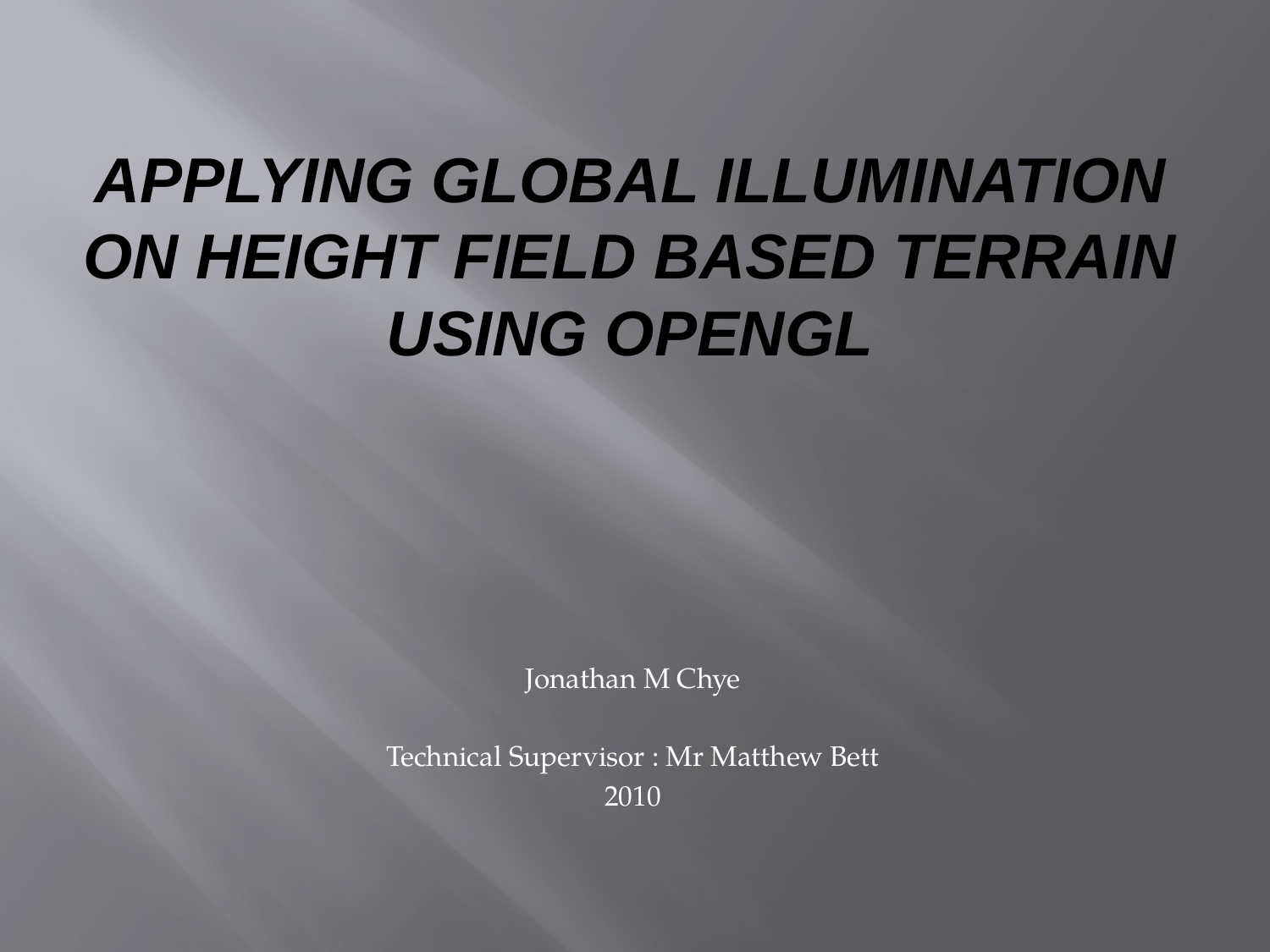

# Applying Global Illumination on height field based terrain using OpenGL

Jonathan M Chye

Technical Supervisor : Mr Matthew Bett
2010